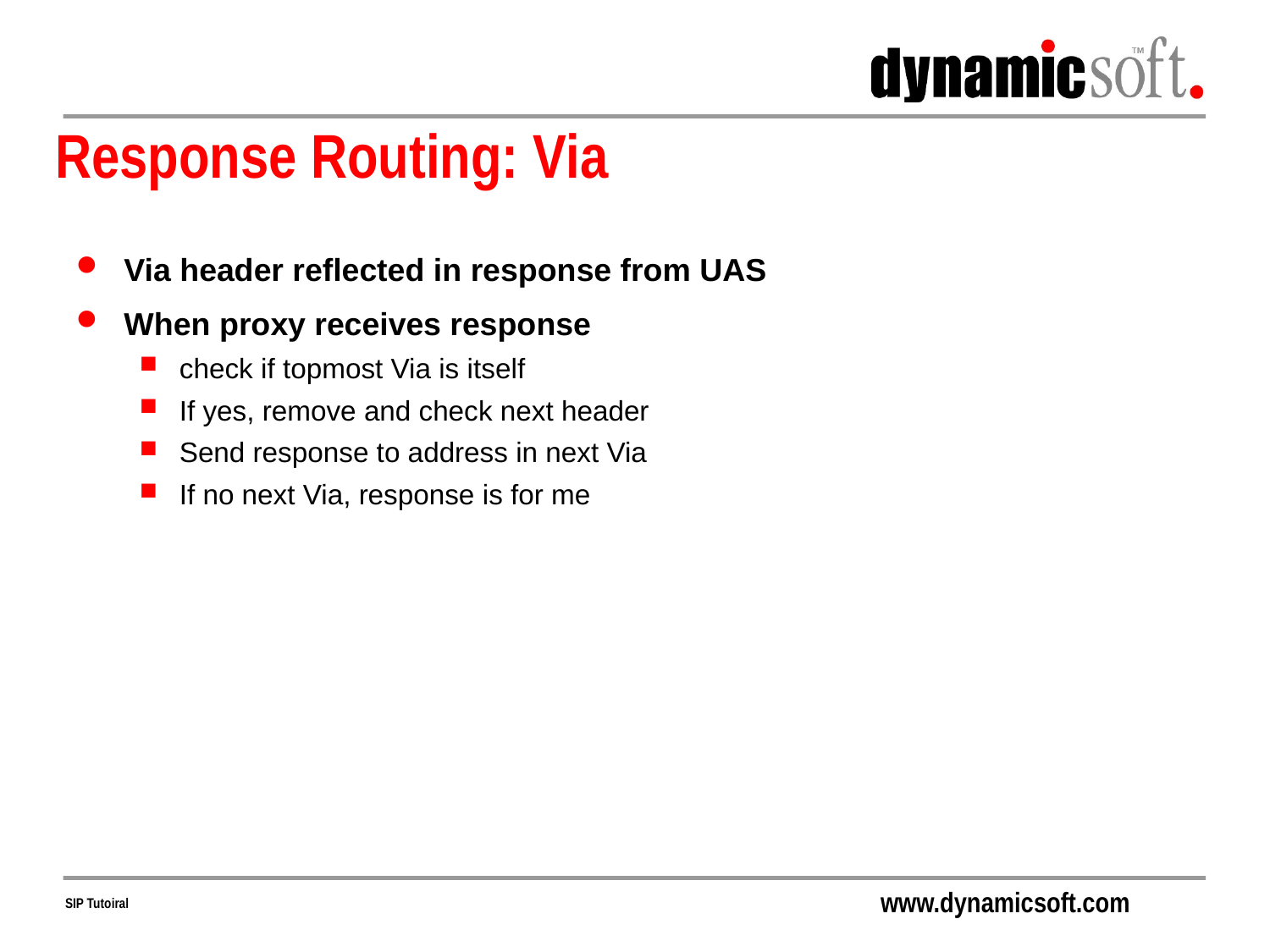

# Response Routing: Via
Responses take same path as requests
How does server know where to send response?
Remember where request came from
Place information in request, get it back in response!!
Via Header
Traces path of request
“Stack” header
Each proxy pushes its address in requests
Pops its address in responses
Via header reflected in response from UAS
When proxy receives response
check if topmost Via is itself
If yes, remove and check next header
Send response to address in next Via
If no next Via, response is for me